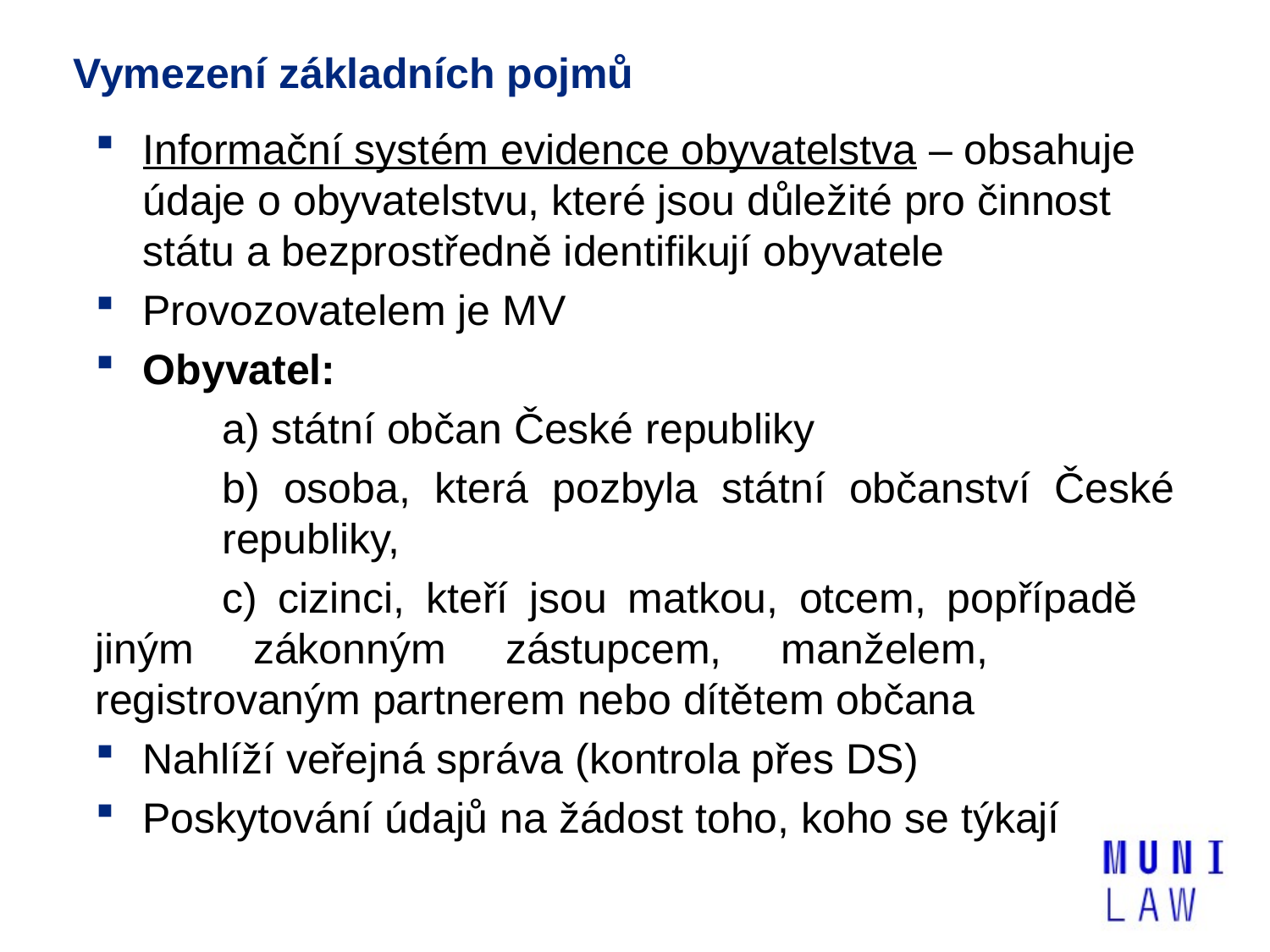

# Vymezení základních pojmů
Informační systém evidence obyvatelstva – obsahuje údaje o obyvatelstvu, které jsou důležité pro činnost státu a bezprostředně identifikují obyvatele
Provozovatelem je MV
Obyvatel:
	a) státní občan České republiky
	b) osoba, která pozbyla státní občanství České 	republiky,
	c) cizinci, kteří jsou matkou, otcem, popřípadě 	jiným zákonným zástupcem, manželem, 	registrovaným partnerem nebo dítětem občana
Nahlíží veřejná správa (kontrola přes DS)
Poskytování údajů na žádost toho, koho se týkají